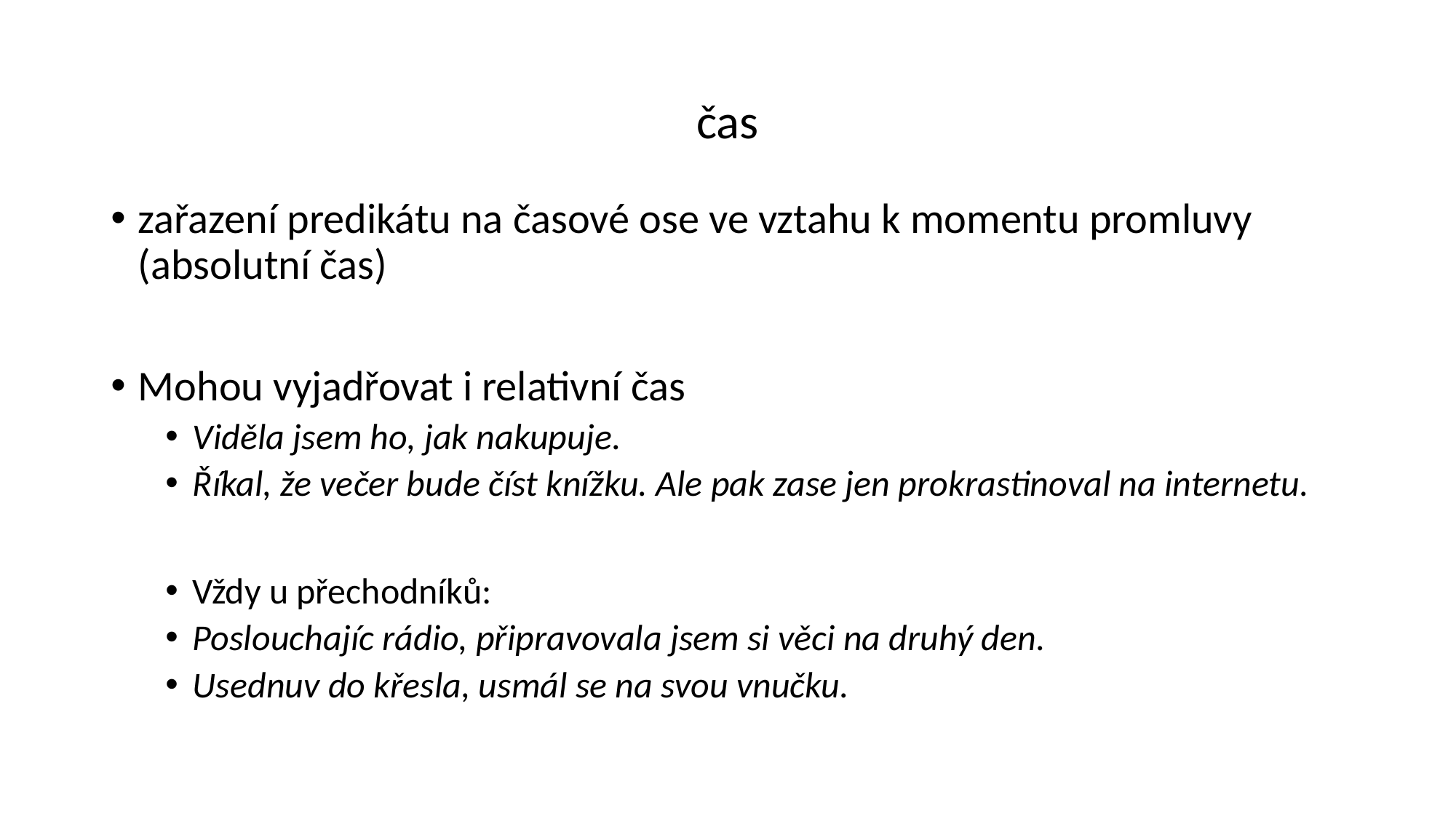

# čas
zařazení predikátu na časové ose ve vztahu k momentu promluvy (absolutní čas)

Mohou vyjadřovat i relativní čas
Viděla jsem ho, jak nakupuje.
Říkal, že večer bude číst knížku. Ale pak zase jen prokrastinoval na internetu.

Vždy u přechodníků:
Poslouchajíc rádio, připravovala jsem si věci na druhý den.
Usednuv do křesla, usmál se na svou vnučku.